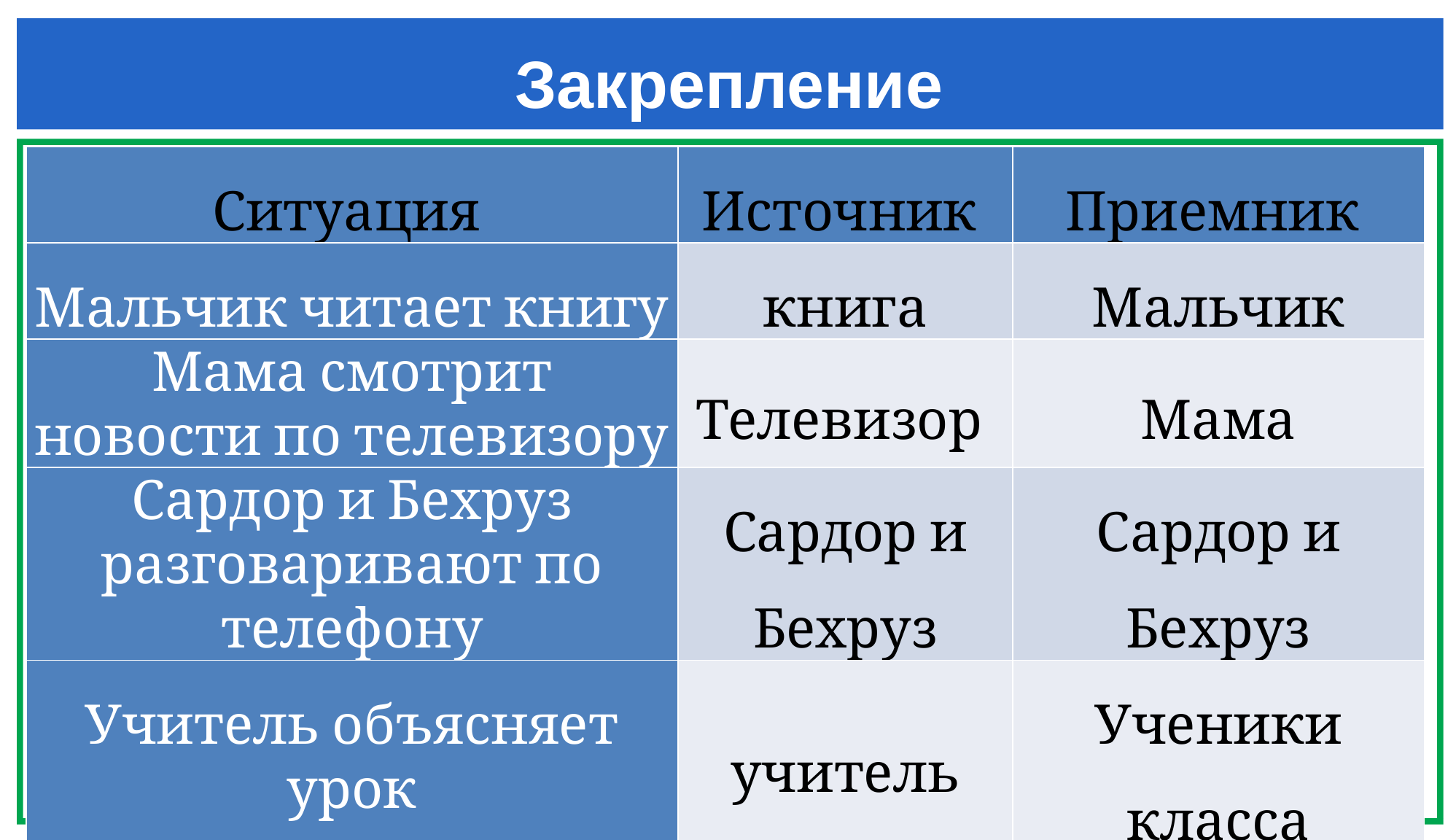

Закрепление
| Ситуация | Источник | Приемник |
| --- | --- | --- |
| Мальчик читает книгу | книга | Мальчик |
| Мама смотрит новости по телевизору | Телевизор | Мама |
| Сардор и Бехруз разговаривают по телефону | Сардор и Бехруз | Сардор и Бехруз |
| Учитель объясняет урок | учитель | Ученики класса |